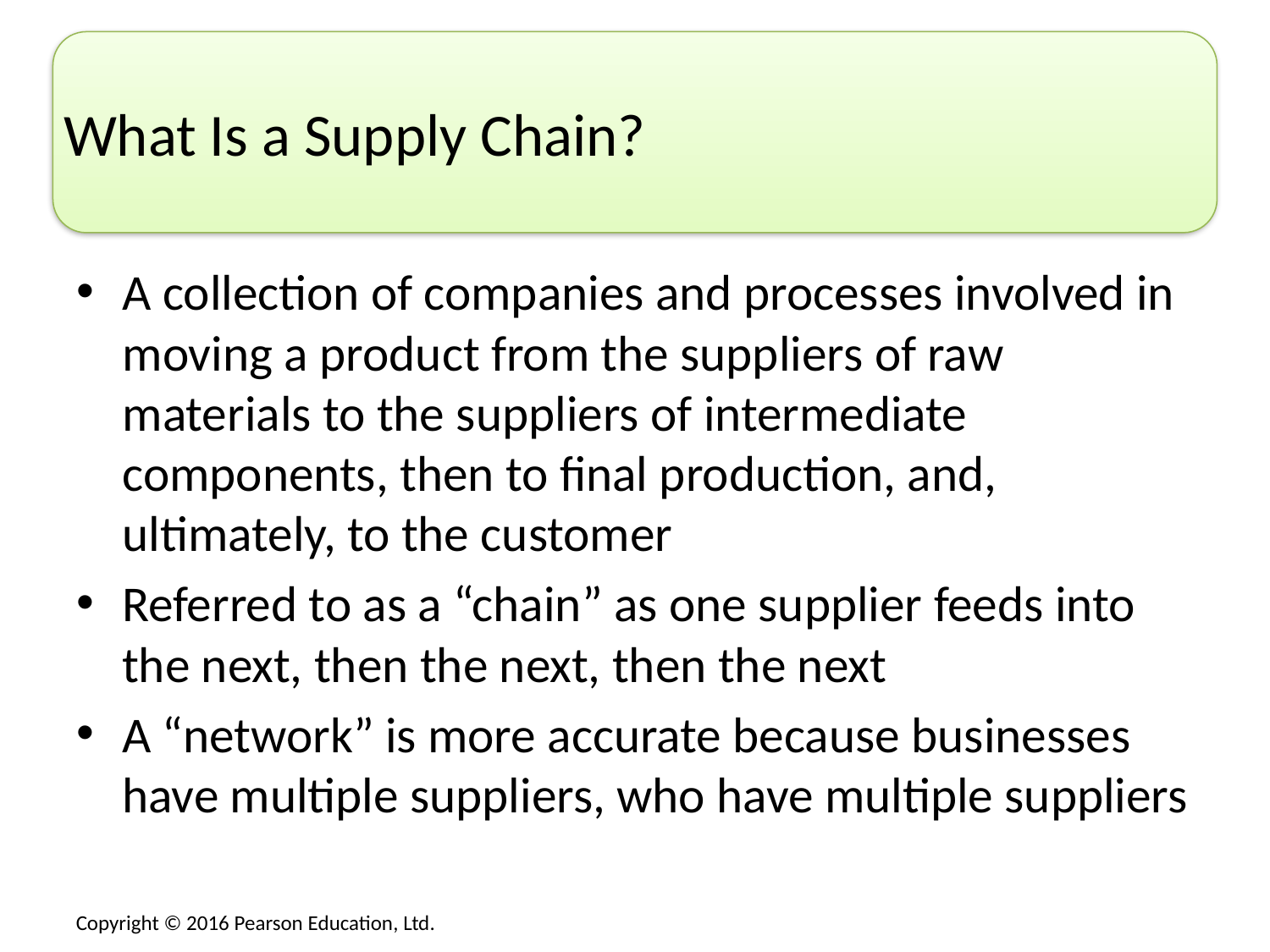

# What Is a Supply Chain?
A collection of companies and processes involved in moving a product from the suppliers of raw materials to the suppliers of intermediate components, then to final production, and, ultimately, to the customer
Referred to as a “chain” as one supplier feeds into the next, then the next, then the next
A “network” is more accurate because businesses have multiple suppliers, who have multiple suppliers